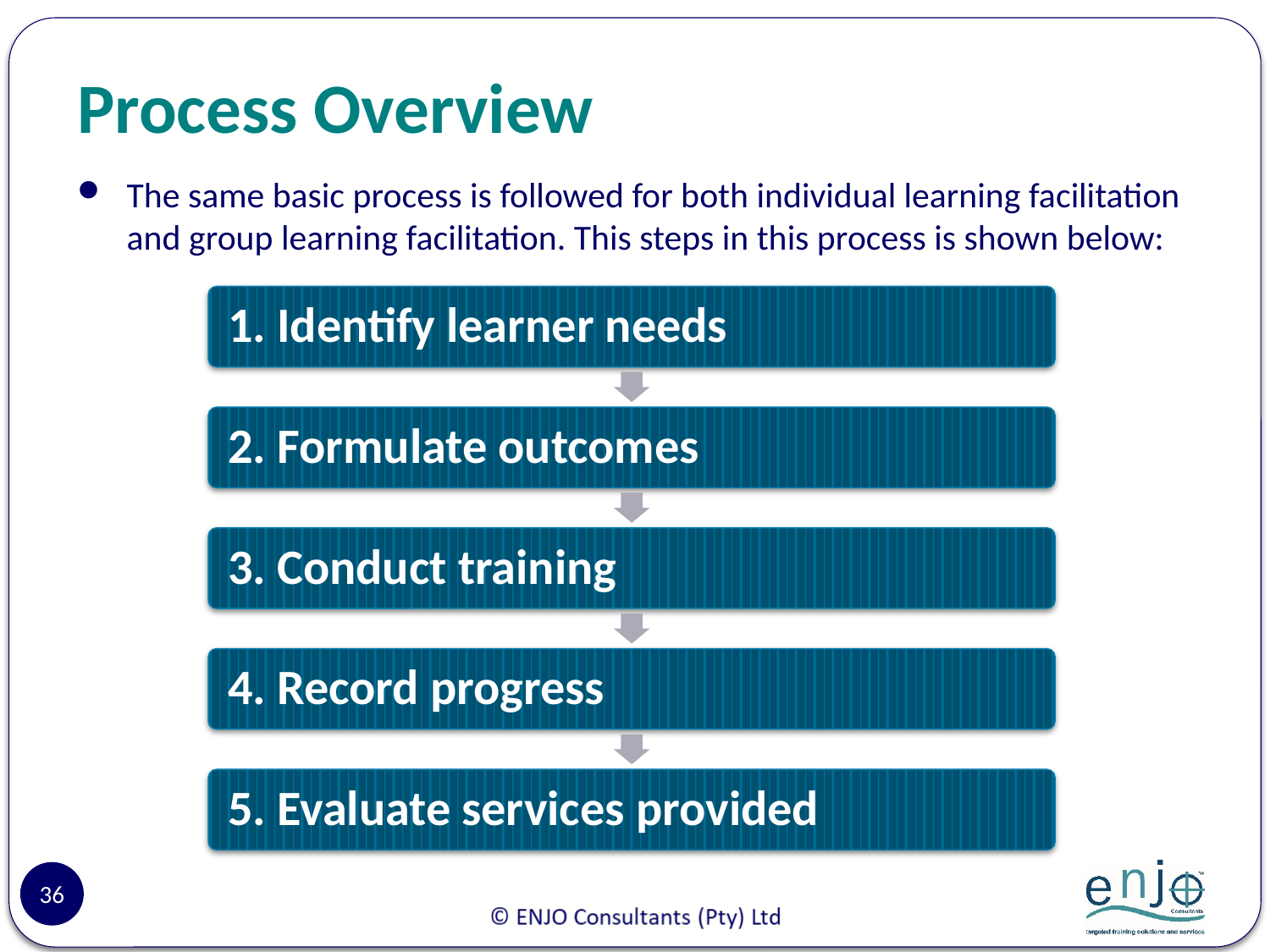

# Process Overview
The same basic process is followed for both individual learning facilitation and group learning facilitation. This steps in this process is shown below:

1. Identify learner needs

2. Formulate outcomes

3. Conduct training

4. Record progress

5. Evaluate services provided
36